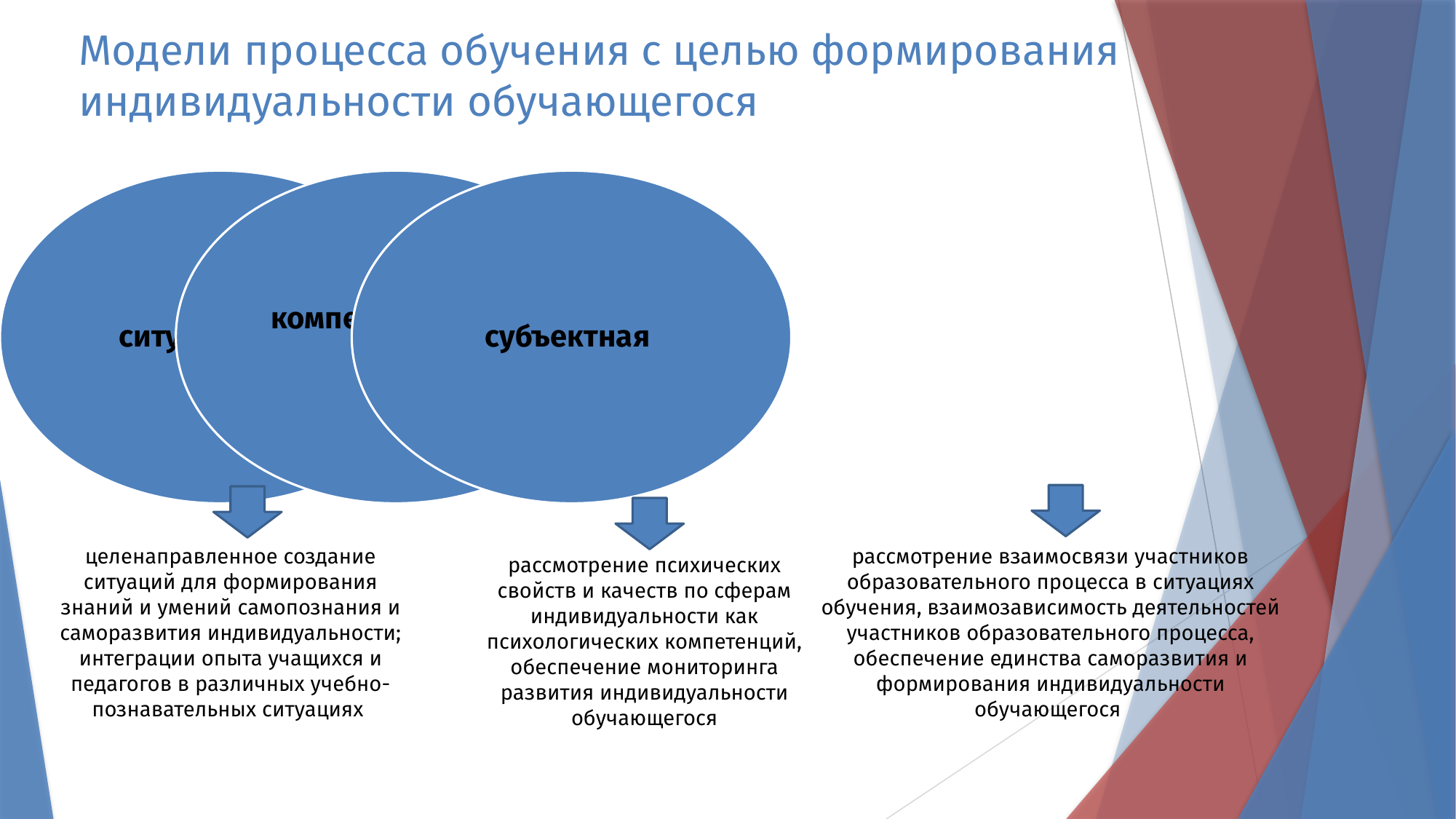

# Модели процесса обучения с целью формирования индивидуальности обучающегося

ситуационная
субъектная

целенаправленное создание ситуаций для формирования знаний и умений самопознания и саморазвития индивидуальности; интеграции опыта учащихся и педагогов в различных учебно-познавательных ситуациях
рассмотрение взаимосвязи участников образовательного процесса в ситуациях обучения, взаимозависимость деятельностей участников образовательного процесса, обеспечение единства саморазвития и формирования индивидуальности обучающегося
рассмотрение психических свойств и качеств по сферам индивидуальности как психологических компетенций, обеспечение мониторинга развития индивидуальности обучающегося